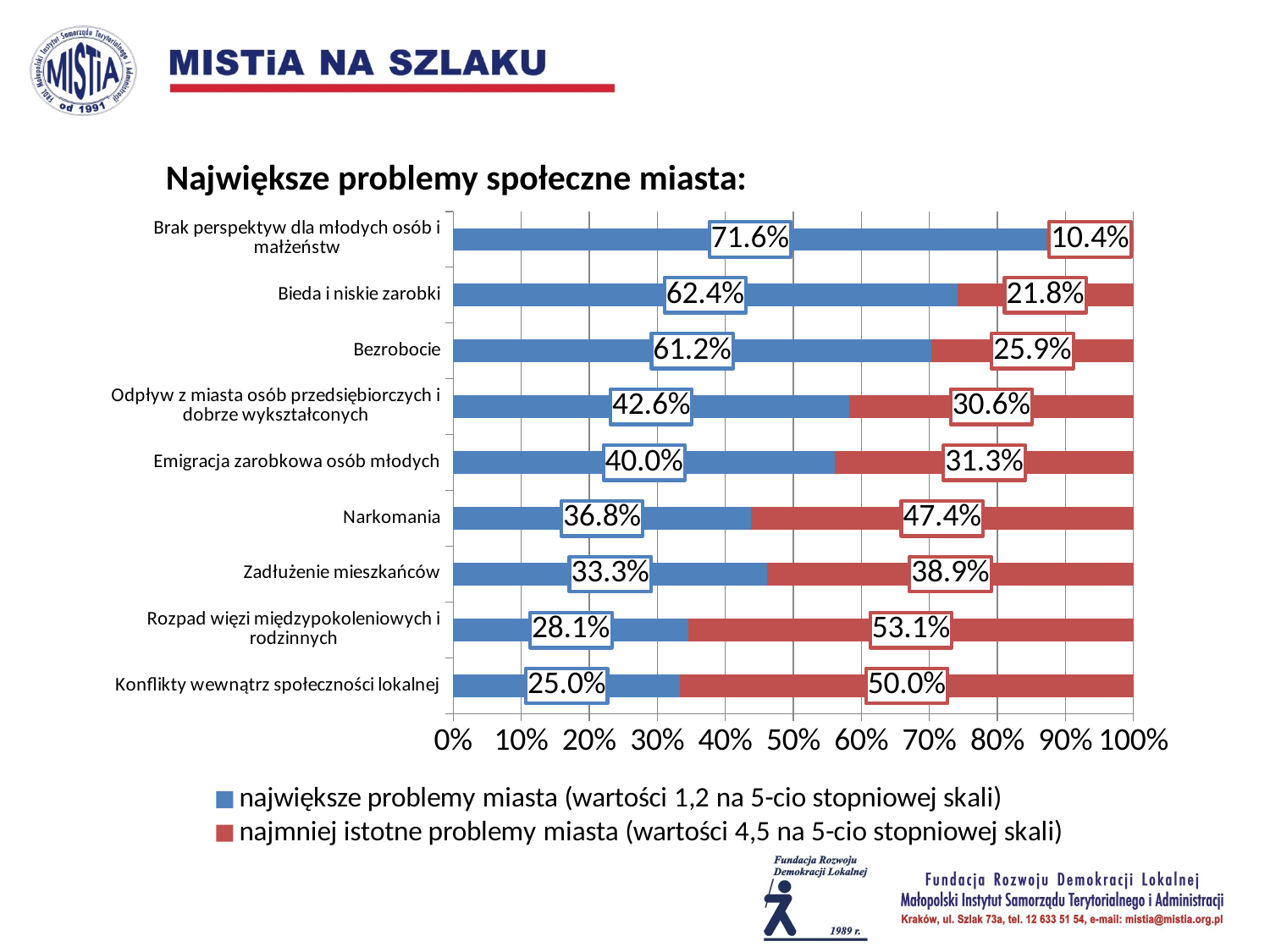

Największe problemy społeczne miasta:

### Chart

| Category | największe problemy miasta (wartości 1,2 na 5-cio stopniowej skali) | najmniej istotne problemy miasta (wartości 4,5 na 5-cio stopniowej skali) |
|---|---|---|
| Konflikty wewnątrz społeczności lokalnej | 0.25 | 0.5 |
| Rozpad więzi międzypokoleniowych i rodzinnych | 0.28125 | 0.53125 |
| Zadłużenie mieszkańców | 0.3333333333333333 | 0.38888888888888906 |
| Narkomania | 0.3684210526315789 | 0.47368421052631576 |
| Emigracja zarobkowa osób młodych | 0.4 | 0.31250000000000006 |
| Odpływ z miasta osób przedsiębiorczych i
dobrze wykształconych | 0.42592592592592604 | 0.3055555555555556 |
| Bezrobocie | 0.6120689655172412 | 0.2586206896551725 |
| Bieda i niskie zarobki | 0.6240601503759399 | 0.21804511278195493 |
| Brak perspektyw dla młodych osób i małżeństw | 0.716417910447761 | 0.1044776119402985 |